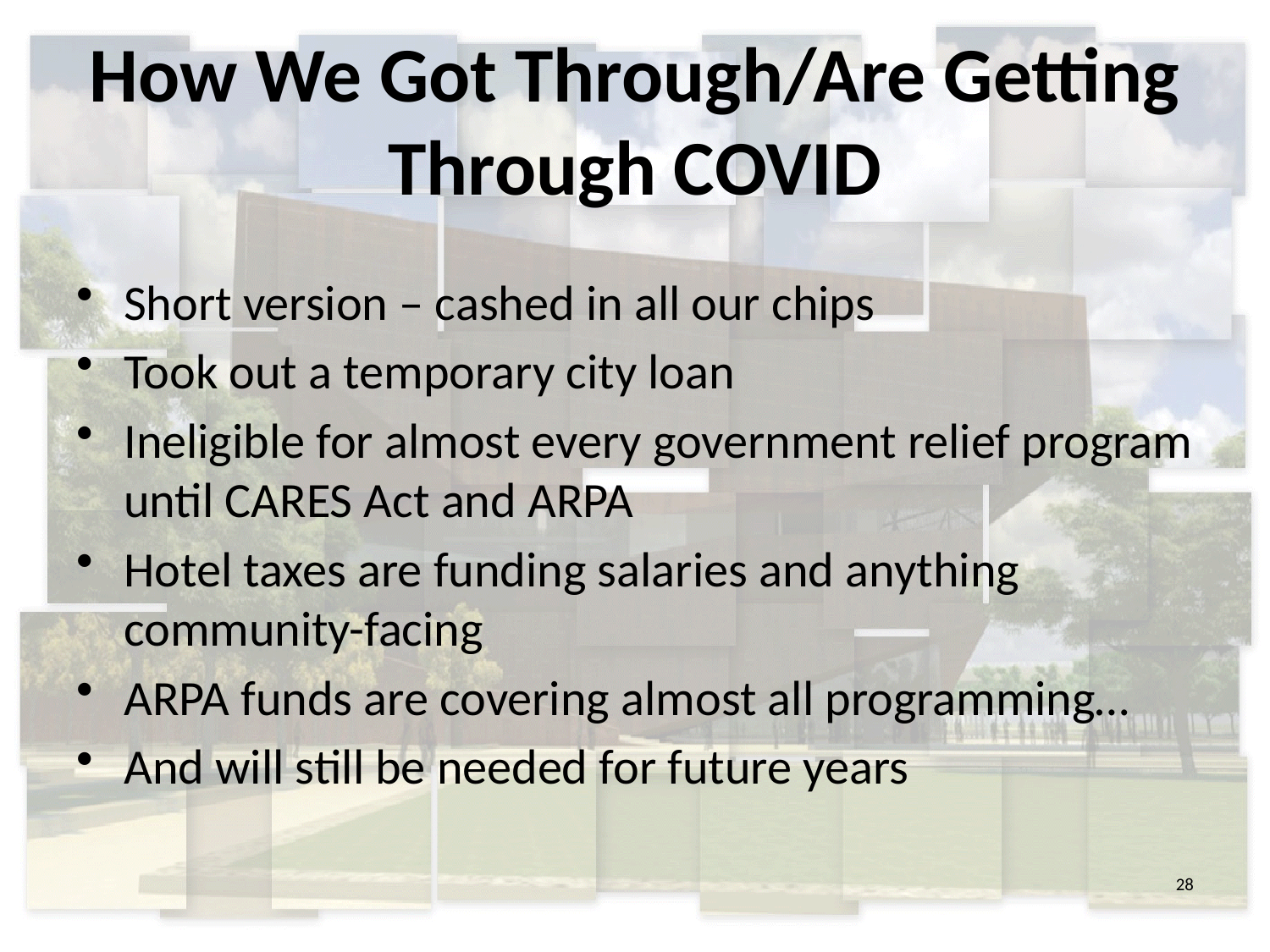

# How We Got Through/Are Getting Through COVID
Short version – cashed in all our chips
Took out a temporary city loan
Ineligible for almost every government relief program until CARES Act and ARPA
Hotel taxes are funding salaries and anything community-facing
ARPA funds are covering almost all programming…
And will still be needed for future years
28